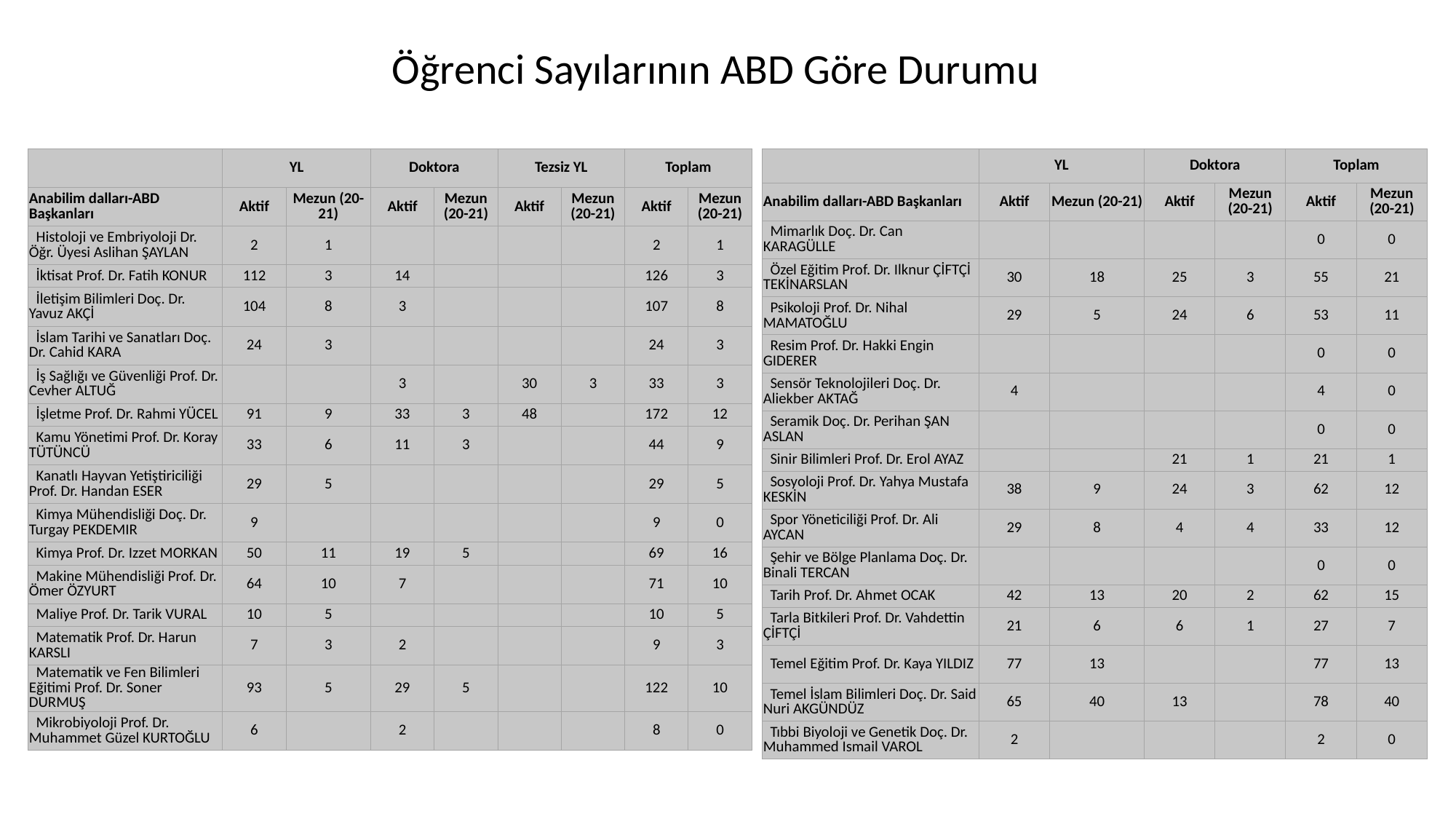

# Öğrenci Sayılarının ABD Göre Durumu
|  | YL |  | Doktora |  | Tezsiz YL |  | Toplam |  |
| --- | --- | --- | --- | --- | --- | --- | --- | --- |
| Anabilim dalları-ABD Başkanları | Aktif | Mezun (20-21) | Aktif | Mezun (20-21) | Aktif | Mezun (20-21) | Aktif | Mezun (20-21) |
| Histoloji ve Embriyoloji Dr. Öğr. Üyesi Aslihan ŞAYLAN | 2 | 1 |  |  |  |  | 2 | 1 |
| İktisat Prof. Dr. Fatih KONUR | 112 | 3 | 14 |  |  |  | 126 | 3 |
| İletişim Bilimleri Doç. Dr. Yavuz AKÇİ | 104 | 8 | 3 |  |  |  | 107 | 8 |
| İslam Tarihi ve Sanatları Doç. Dr. Cahid KARA | 24 | 3 |  |  |  |  | 24 | 3 |
| İş Sağlığı ve Güvenliği Prof. Dr. Cevher ALTUĞ |  |  | 3 |  | 30 | 3 | 33 | 3 |
| İşletme Prof. Dr. Rahmi YÜCEL | 91 | 9 | 33 | 3 | 48 |  | 172 | 12 |
| Kamu Yönetimi Prof. Dr. Koray TÜTÜNCÜ | 33 | 6 | 11 | 3 |  |  | 44 | 9 |
| Kanatlı Hayvan Yetiştiriciliği Prof. Dr. Handan ESER | 29 | 5 |  |  |  |  | 29 | 5 |
| Kimya Mühendisliği Doç. Dr. Turgay PEKDEMIR | 9 |  |  |  |  |  | 9 | 0 |
| Kimya Prof. Dr. Izzet MORKAN | 50 | 11 | 19 | 5 |  |  | 69 | 16 |
| Makine Mühendisliği Prof. Dr. Ömer ÖZYURT | 64 | 10 | 7 |  |  |  | 71 | 10 |
| Maliye Prof. Dr. Tarik VURAL | 10 | 5 |  |  |  |  | 10 | 5 |
| Matematik Prof. Dr. Harun KARSLI | 7 | 3 | 2 |  |  |  | 9 | 3 |
| Matematik ve Fen Bilimleri Eğitimi Prof. Dr. Soner DURMUŞ | 93 | 5 | 29 | 5 |  |  | 122 | 10 |
| Mikrobiyoloji Prof. Dr. Muhammet Güzel KURTOĞLU | 6 |  | 2 |  |  |  | 8 | 0 |
|  | YL |  | Doktora |  | Toplam |  |
| --- | --- | --- | --- | --- | --- | --- |
| Anabilim dalları-ABD Başkanları | Aktif | Mezun (20-21) | Aktif | Mezun (20-21) | Aktif | Mezun (20-21) |
| Mimarlık Doç. Dr. Can KARAGÜLLE |  |  |  |  | 0 | 0 |
| Özel Eğitim Prof. Dr. Ilknur ÇİFTÇİ TEKİNARSLAN | 30 | 18 | 25 | 3 | 55 | 21 |
| Psikoloji Prof. Dr. Nihal MAMATOĞLU | 29 | 5 | 24 | 6 | 53 | 11 |
| Resim Prof. Dr. Hakki Engin GIDERER |  |  |  |  | 0 | 0 |
| Sensör Teknolojileri Doç. Dr. Aliekber AKTAĞ | 4 |  |  |  | 4 | 0 |
| Seramik Doç. Dr. Perihan ŞAN ASLAN |  |  |  |  | 0 | 0 |
| Sinir Bilimleri Prof. Dr. Erol AYAZ |  |  | 21 | 1 | 21 | 1 |
| Sosyoloji Prof. Dr. Yahya Mustafa KESKİN | 38 | 9 | 24 | 3 | 62 | 12 |
| Spor Yöneticiliği Prof. Dr. Ali AYCAN | 29 | 8 | 4 | 4 | 33 | 12 |
| Şehir ve Bölge Planlama Doç. Dr. Binali TERCAN |  |  |  |  | 0 | 0 |
| Tarih Prof. Dr. Ahmet OCAK | 42 | 13 | 20 | 2 | 62 | 15 |
| Tarla Bitkileri Prof. Dr. Vahdettin ÇİFTÇİ | 21 | 6 | 6 | 1 | 27 | 7 |
| Temel Eğitim Prof. Dr. Kaya YILDIZ | 77 | 13 |  |  | 77 | 13 |
| Temel İslam Bilimleri Doç. Dr. Said Nuri AKGÜNDÜZ | 65 | 40 | 13 |  | 78 | 40 |
| Tıbbi Biyoloji ve Genetik Doç. Dr. Muhammed Ismail VAROL | 2 |  |  |  | 2 | 0 |